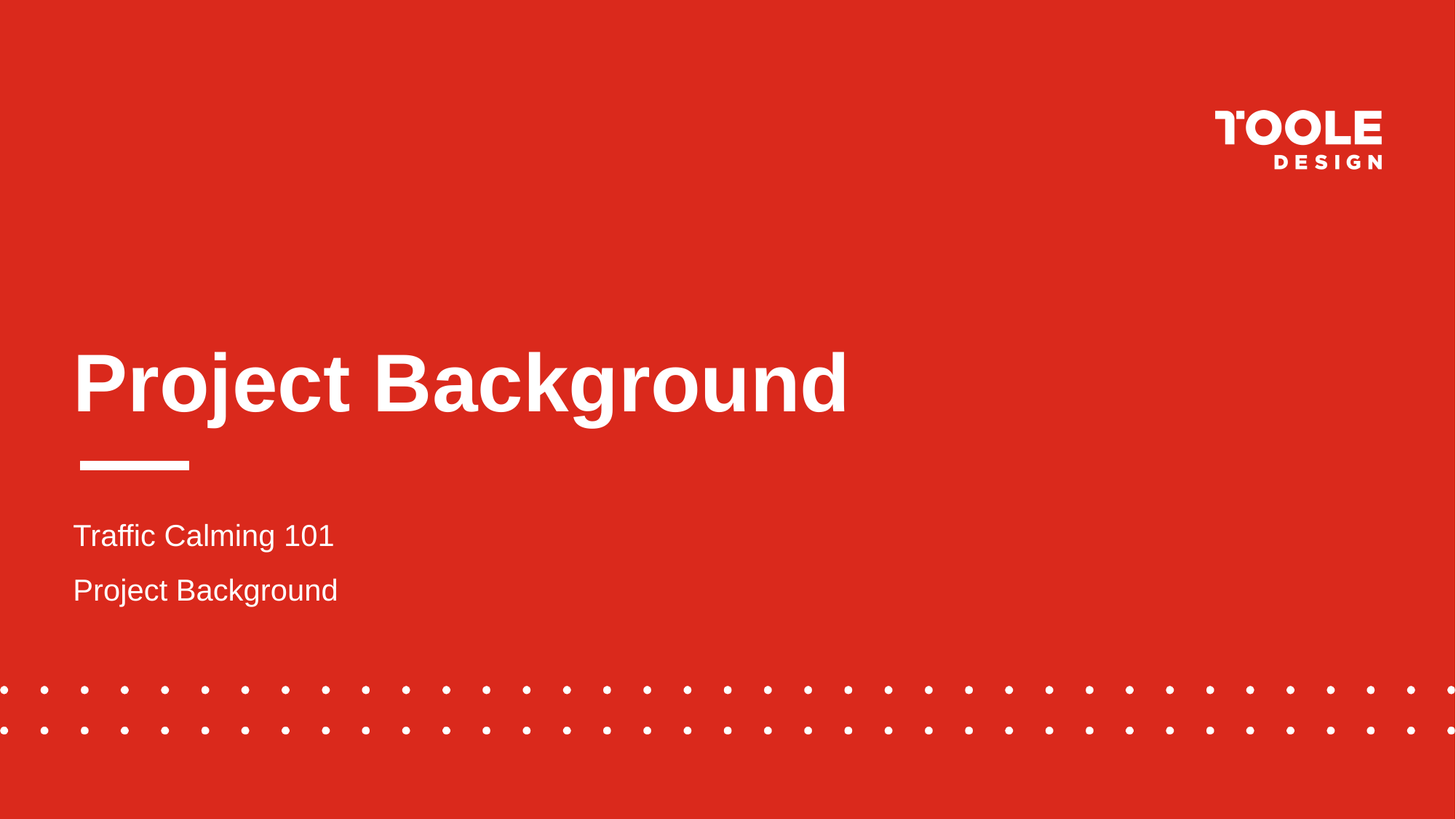

# Project Background
Traffic Calming 101
Project Background